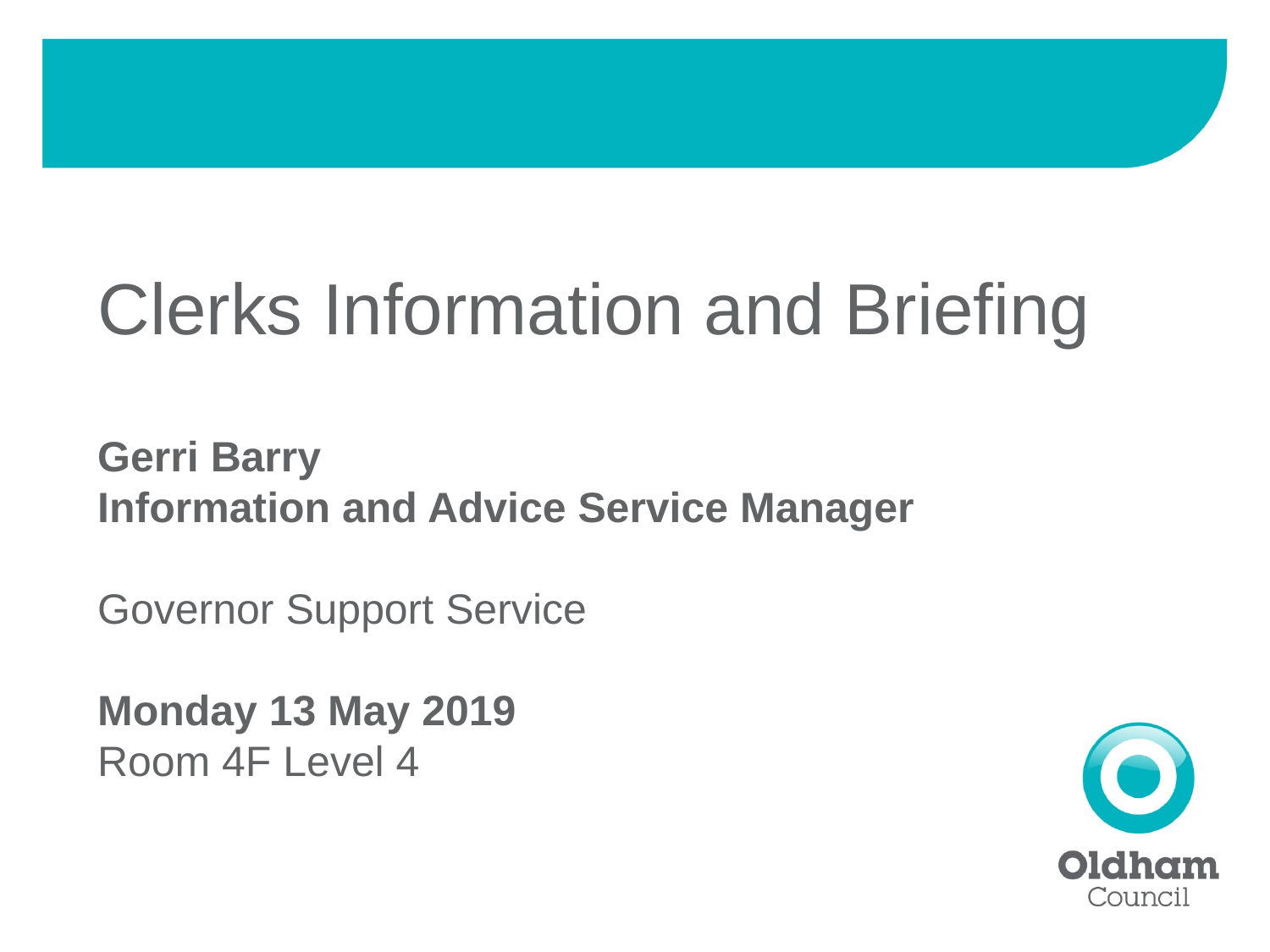

# Clerks Information and Briefing
Gerri Barry
Information and Advice Service Manager

Governor Support Service

Monday 13 May 2019
Room 4F Level 4